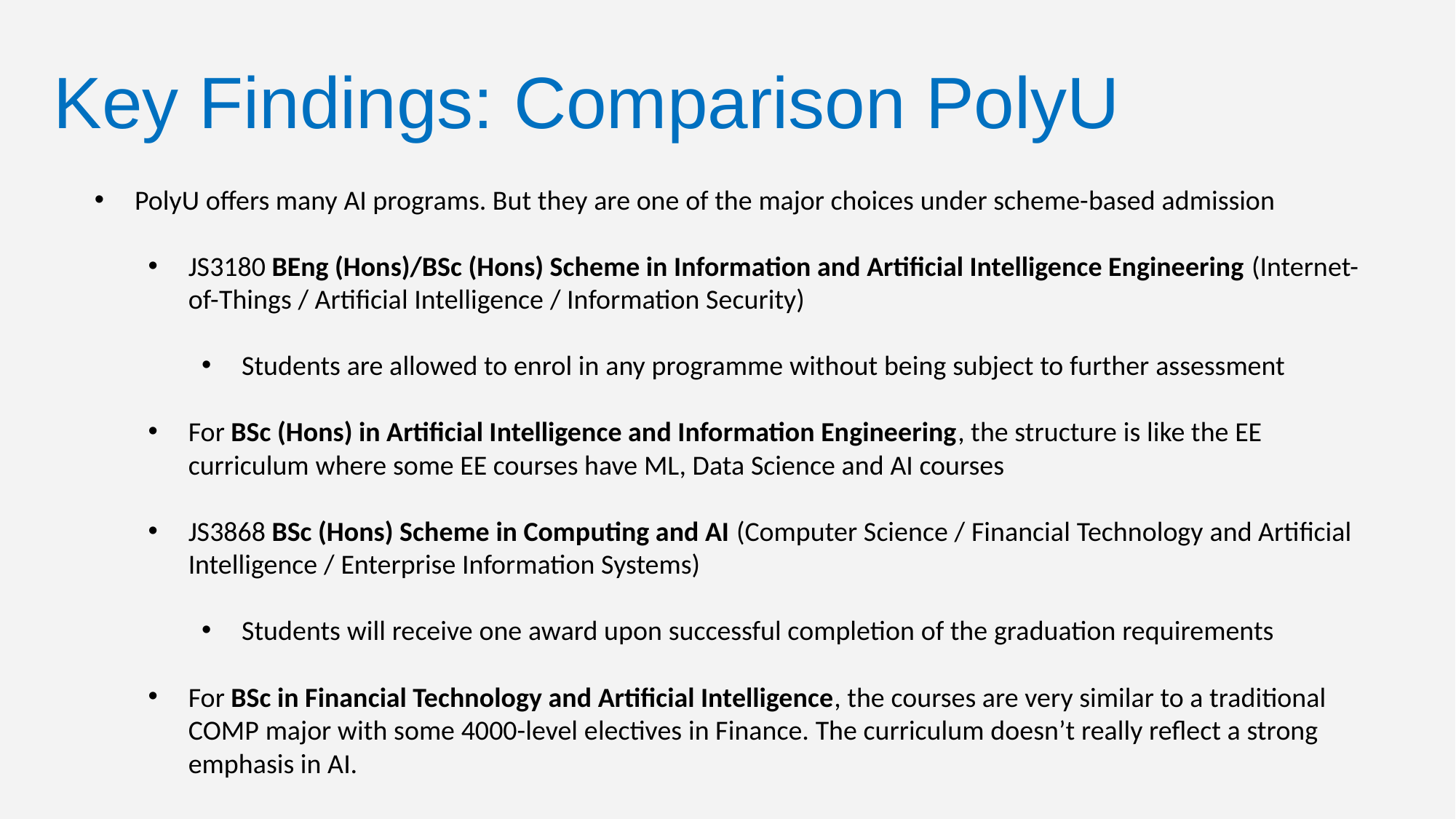

# Key Findings: Comparison PolyU
PolyU offers many AI programs. But they are one of the major choices under scheme-based admission

JS3180 BEng (Hons)/BSc (Hons) Scheme in Information and Artificial Intelligence Engineering (Internet-of-Things / Artificial Intelligence / Information Security)

Students are allowed to enrol in any programme without being subject to further assessment

For BSc (Hons) in Artificial Intelligence and Information Engineering, the structure is like the EE curriculum where some EE courses have ML, Data Science and AI courses

JS3868 BSc (Hons) Scheme in Computing and AI (Computer Science / Financial Technology and Artificial Intelligence / Enterprise Information Systems)

Students will receive one award upon successful completion of the graduation requirements

For BSc in Financial Technology and Artificial Intelligence, the courses are very similar to a traditional COMP major with some 4000-level electives in Finance. The curriculum doesn’t really reflect a strong emphasis in AI.